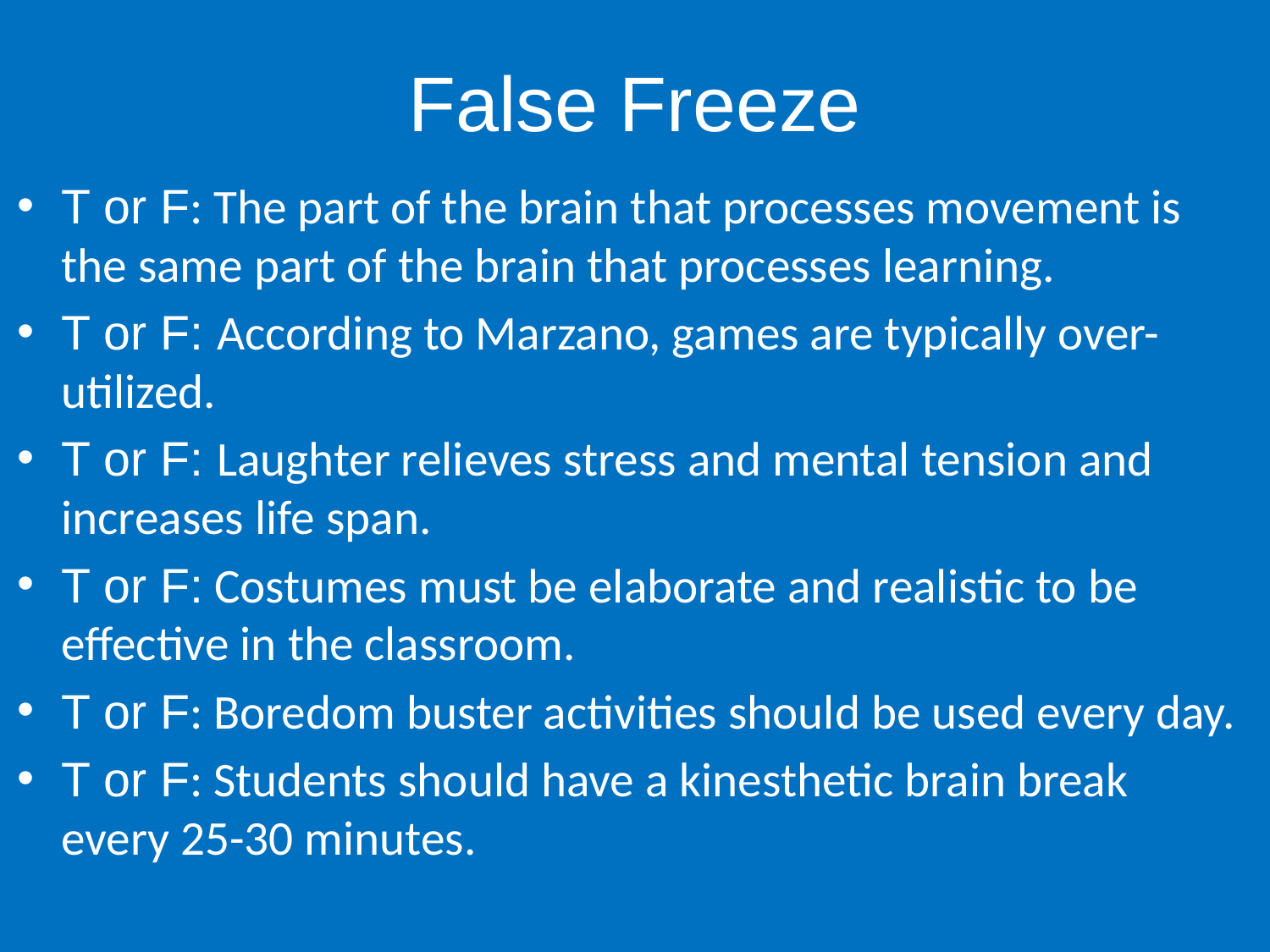

# False Freeze
T or F: The part of the brain that processes movement is the same part of the brain that processes learning.
T or F: According to Marzano, games are typically over-utilized.
T or F: Laughter relieves stress and mental tension and increases life span.
T or F: Costumes must be elaborate and realistic to be effective in the classroom.
T or F: Boredom buster activities should be used every day.
T or F: Students should have a kinesthetic brain break every 25-30 minutes.